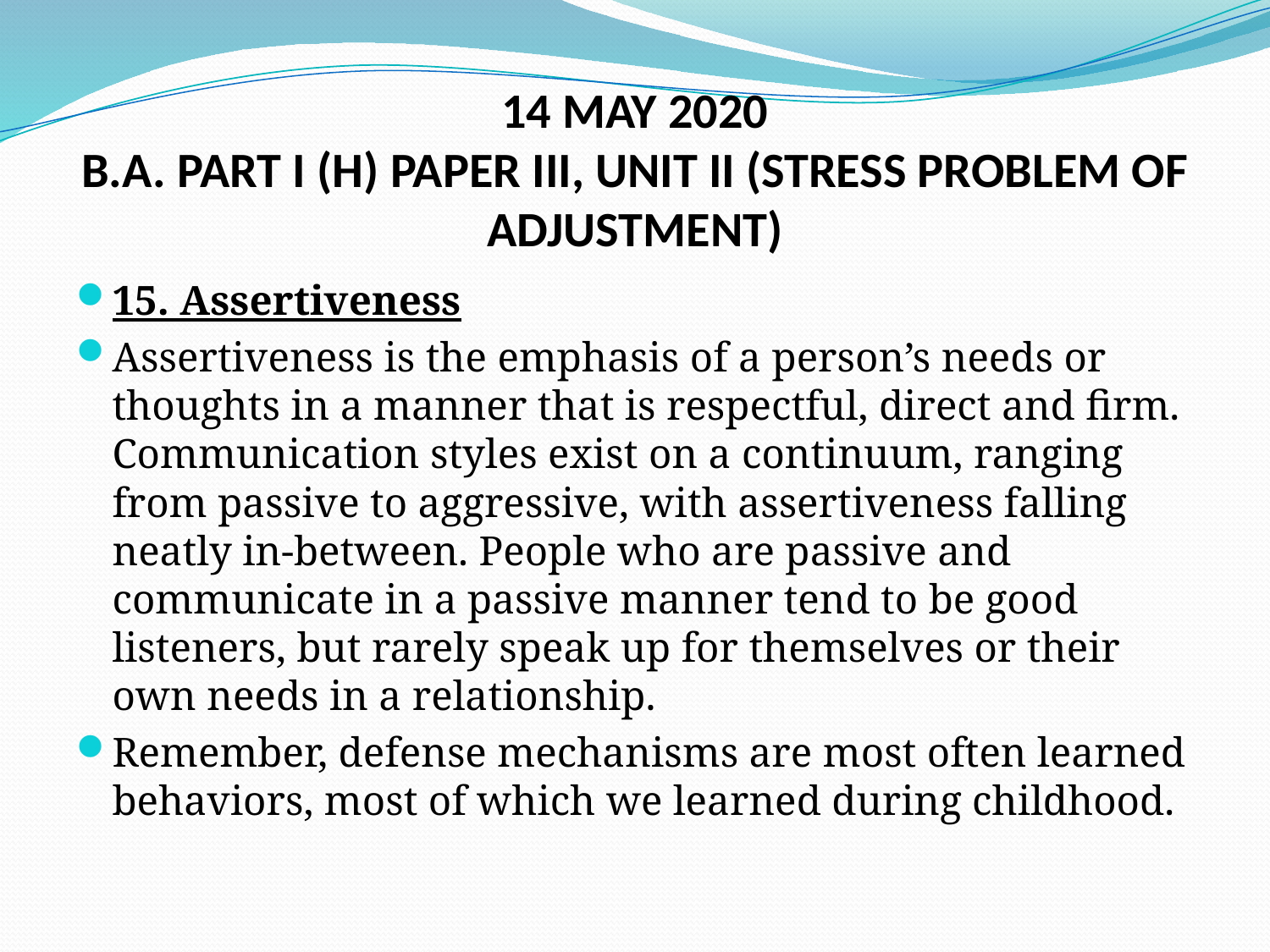

# 14 MAY 2020 B.A. PART I (H) PAPER III, UNIT II (STRESS PROBLEM OF ADJUSTMENT)
15. Assertiveness
Assertiveness is the emphasis of a person’s needs or thoughts in a manner that is respectful, direct and firm. Communication styles exist on a continuum, ranging from passive to aggressive, with assertiveness falling neatly in-between. People who are passive and communicate in a passive manner tend to be good listeners, but rarely speak up for themselves or their own needs in a relationship.
Remember, defense mechanisms are most often learned behaviors, most of which we learned during childhood.